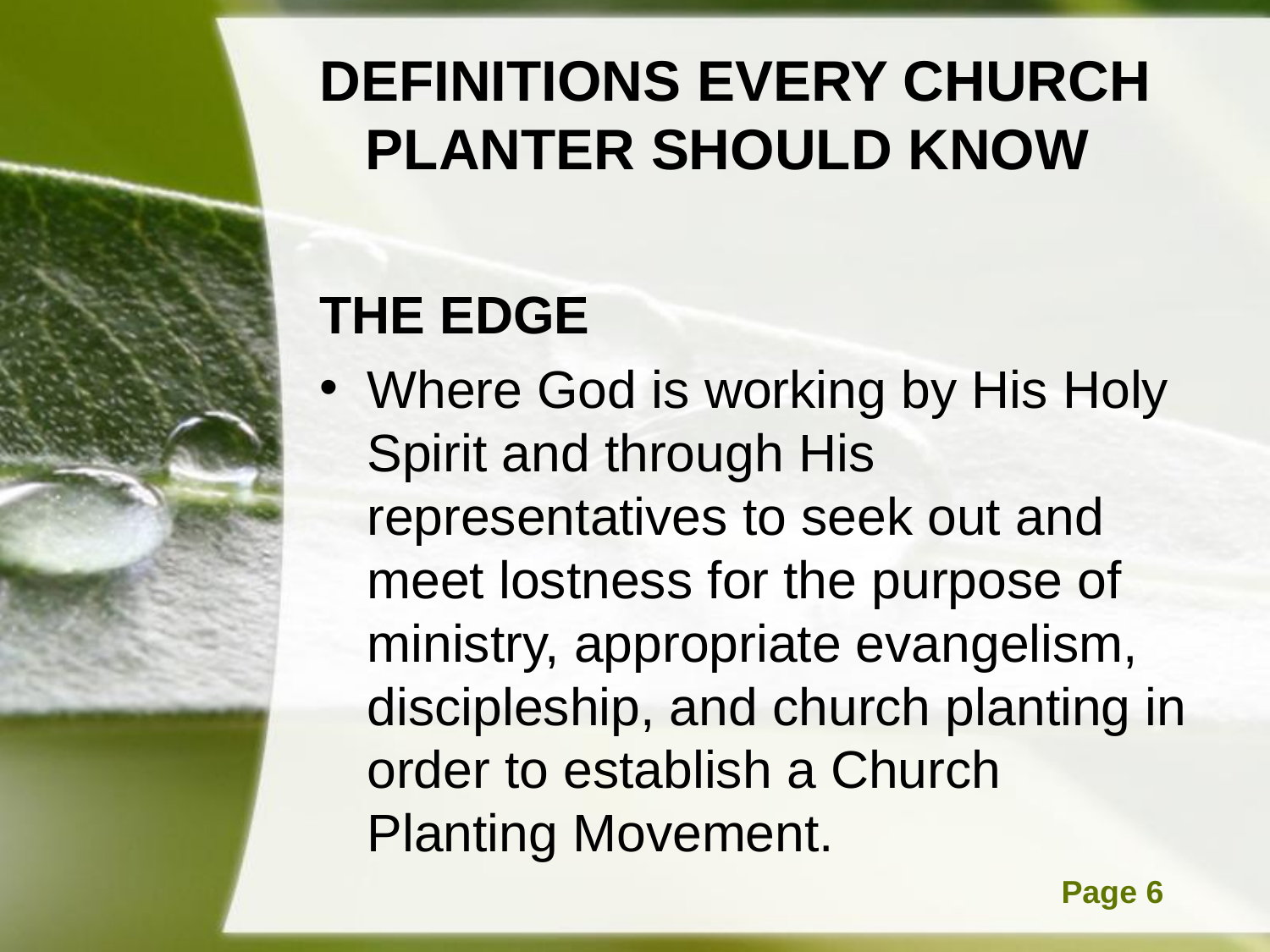

# DEFINITIONS EVERY CHURCH PLANTER SHOULD KNOW
THE EDGE
Where God is working by His Holy Spirit and through His representatives to seek out and meet lostness for the purpose of ministry, appropriate evangelism, discipleship, and church planting in order to establish a Church Planting Movement.